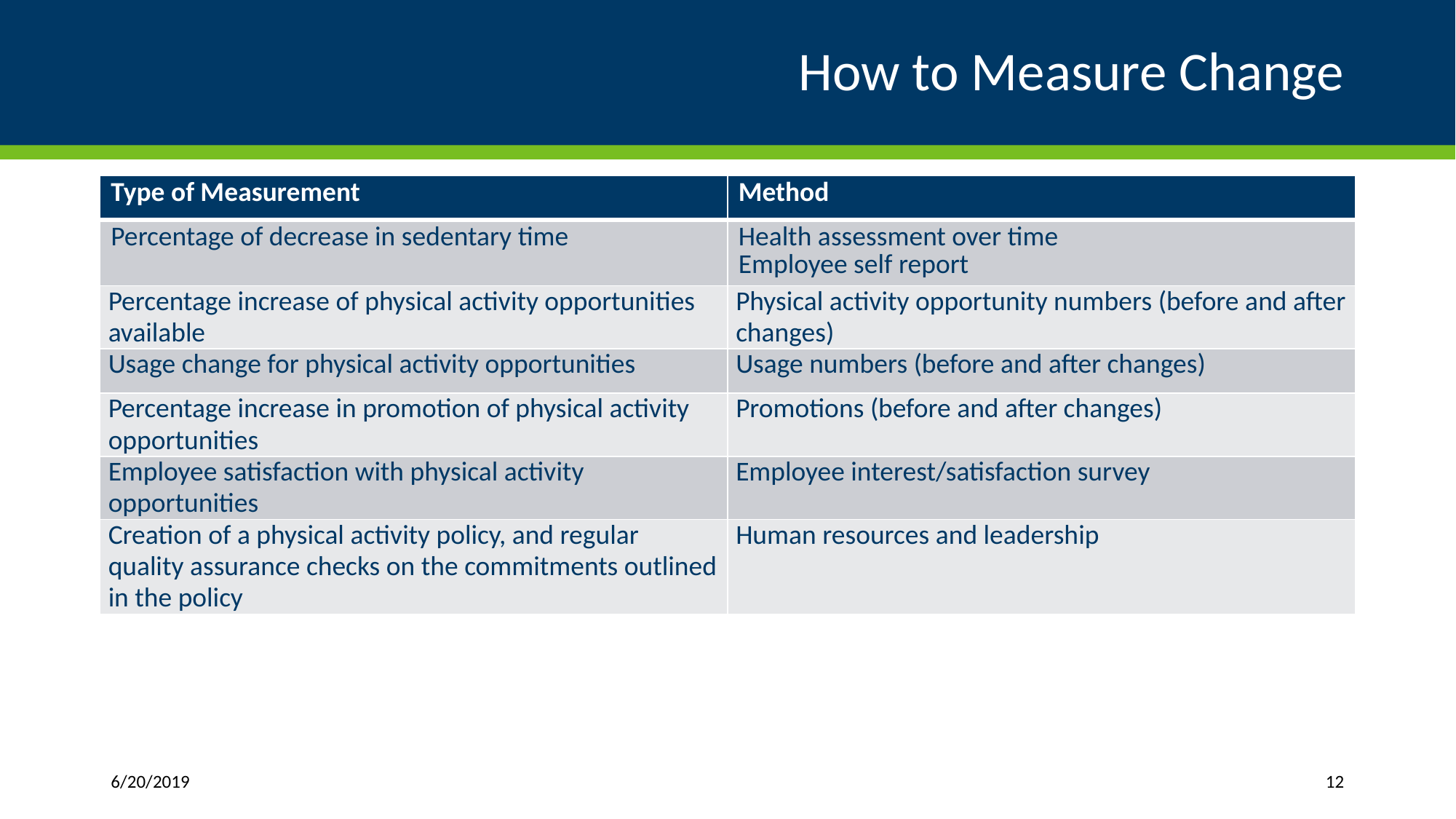

# How to Measure Change
| Type of Measurement | Method |
| --- | --- |
| Percentage of decrease in sedentary time | Health assessment over time Employee self report |
| Percentage increase of physical activity opportunities available | Physical activity opportunity numbers (before and after changes) |
| Usage change for physical activity opportunities | Usage numbers (before and after changes) |
| Percentage increase in promotion of physical activity opportunities | Promotions (before and after changes) |
| Employee satisfaction with physical activity opportunities | Employee interest/satisfaction survey |
| Creation of a physical activity policy, and regular quality assurance checks on the commitments outlined in the policy | Human resources and leadership |
6/20/2019
12